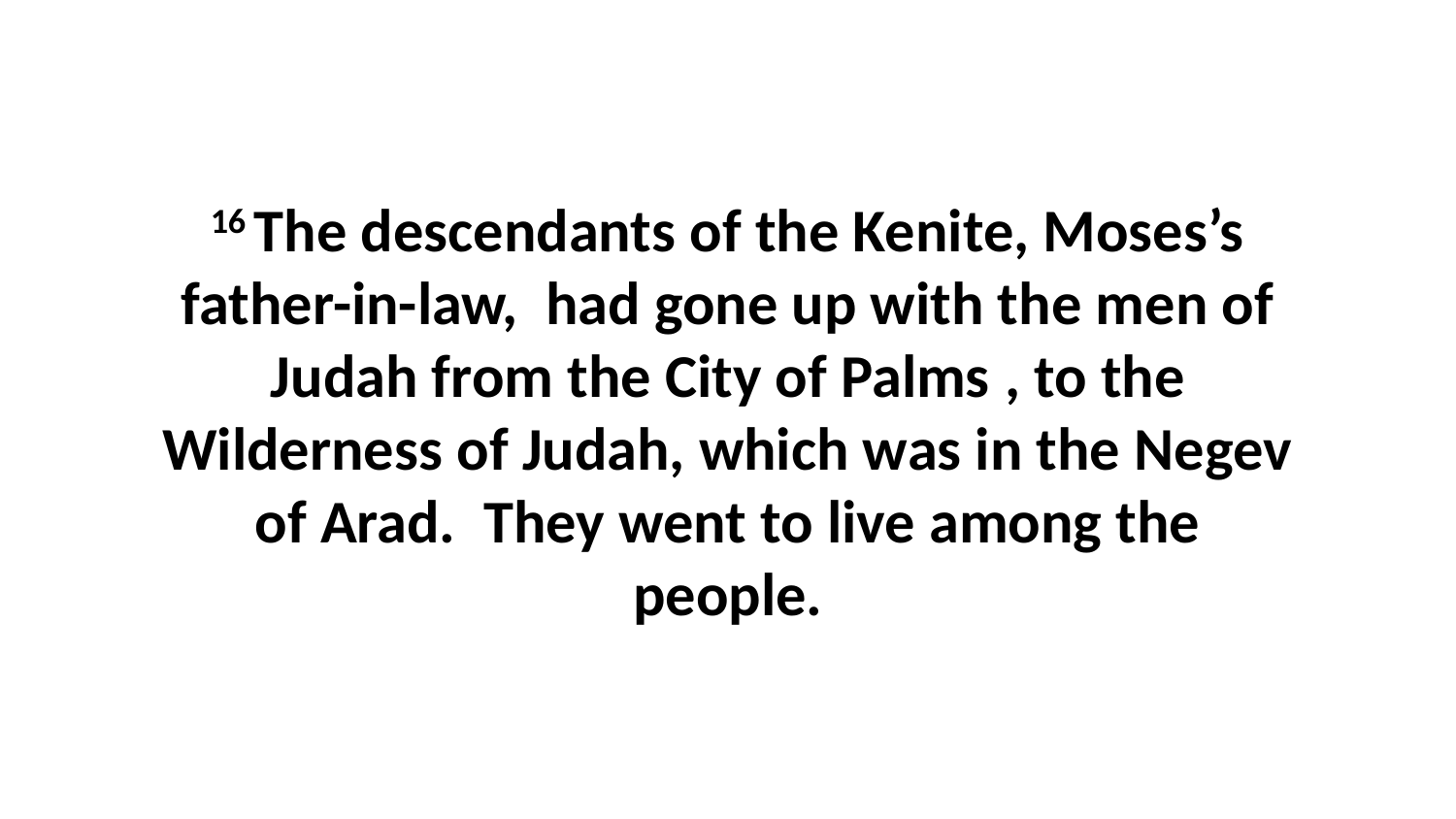

16 The descendants of the Kenite, Moses’s father-in-law,  had gone up with the men of Judah from the City of Palms , to the Wilderness of Judah, which was in the Negev of Arad.  They went to live among the people.